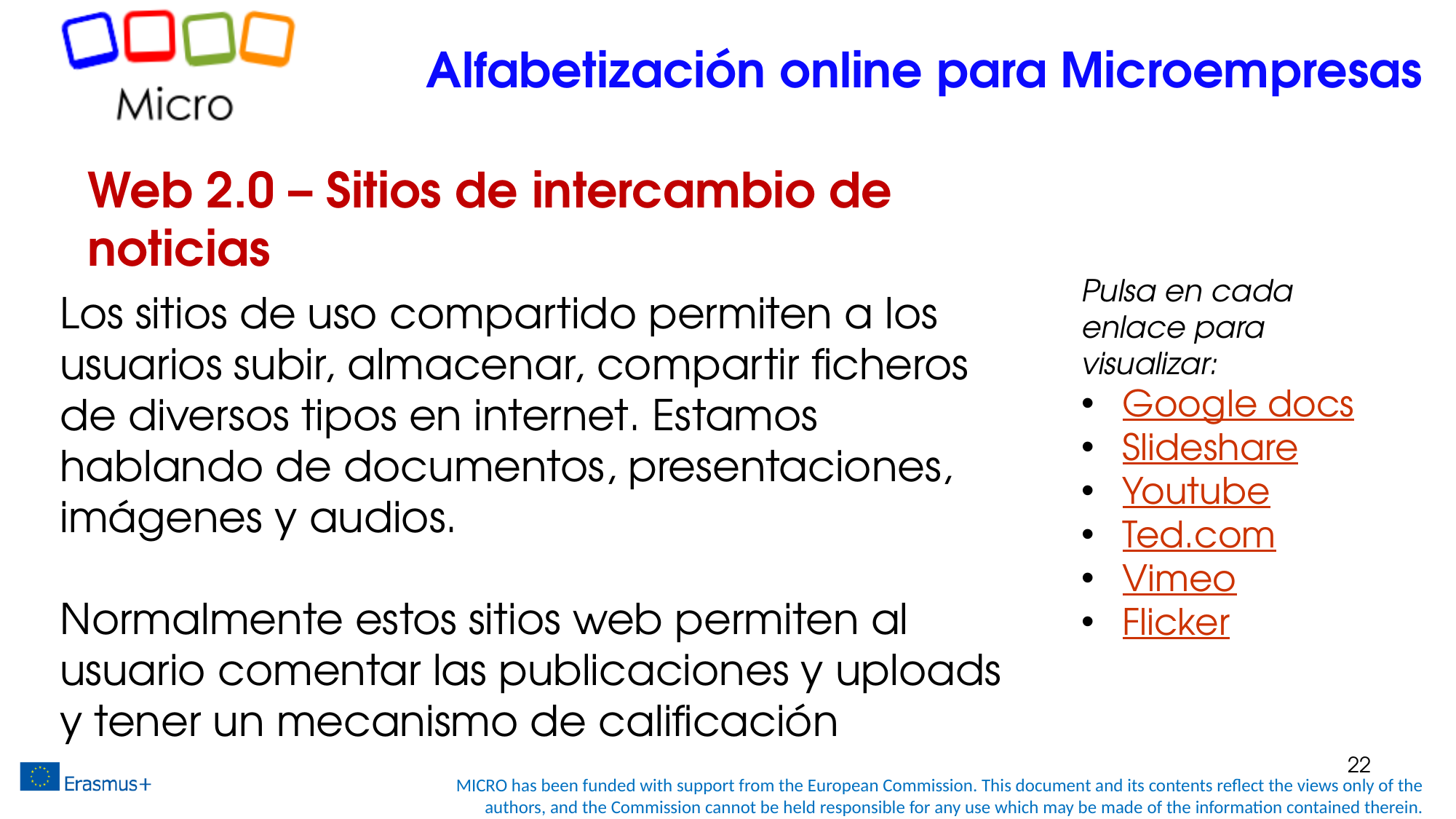

Alfabetización online para Microempresas
# Web 2.0 – Sitios de intercambio de noticias
Pulsa en cada enlace para visualizar:
Google docs
Slideshare
Youtube
Ted.com
Vimeo
Flicker

Los sitios de uso compartido permiten a los usuarios subir, almacenar, compartir ficheros de diversos tipos en internet. Estamos hablando de documentos, presentaciones, imágenes y audios.

Normalmente estos sitios web permiten al usuario comentar las publicaciones y uploads y tener un mecanismo de calificación
22